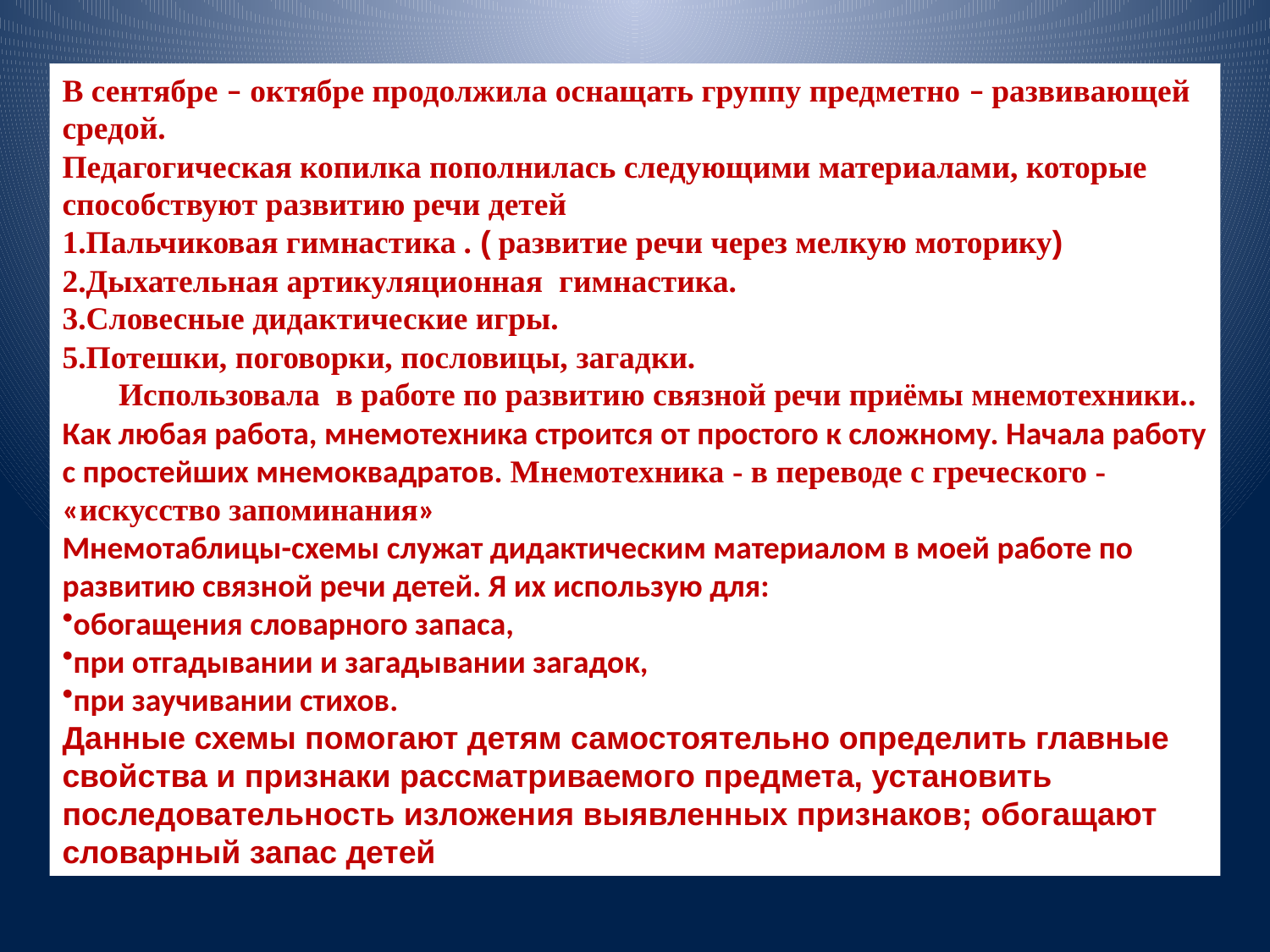

В сентябре – октябре продолжила оснащать группу предметно – развивающей средой.
Педагогическая копилка пополнилась следующими материалами, которые  способствуют развитию речи детей
1.Пальчиковая гимнастика . ( развитие речи через мелкую моторику)
2.Дыхательная артикуляционная  гимнастика.
3.Словесные дидактические игры.
5.Потешки, поговорки, пословицы, загадки.
       Использовала  в работе по развитию связной речи приёмы мнемотехники.. Как любая работа, мнемотехника строится от простого к сложному. Начала работу с простейших мнемоквадратов. Мнемотехника - в переводе с греческого - «искусство запоминания»
Мнемотаблицы-схемы служат дидактическим материалом в моей работе по развитию связной речи детей. Я их использую для:
обогащения словарного запаса,
при отгадывании и загадывании загадок,
при заучивании стихов.
Данные схемы помогают детям самостоятельно определить главные свойства и признаки рассматриваемого предмета, установить последовательность изложения выявленных признаков; обогащают словарный запас детей